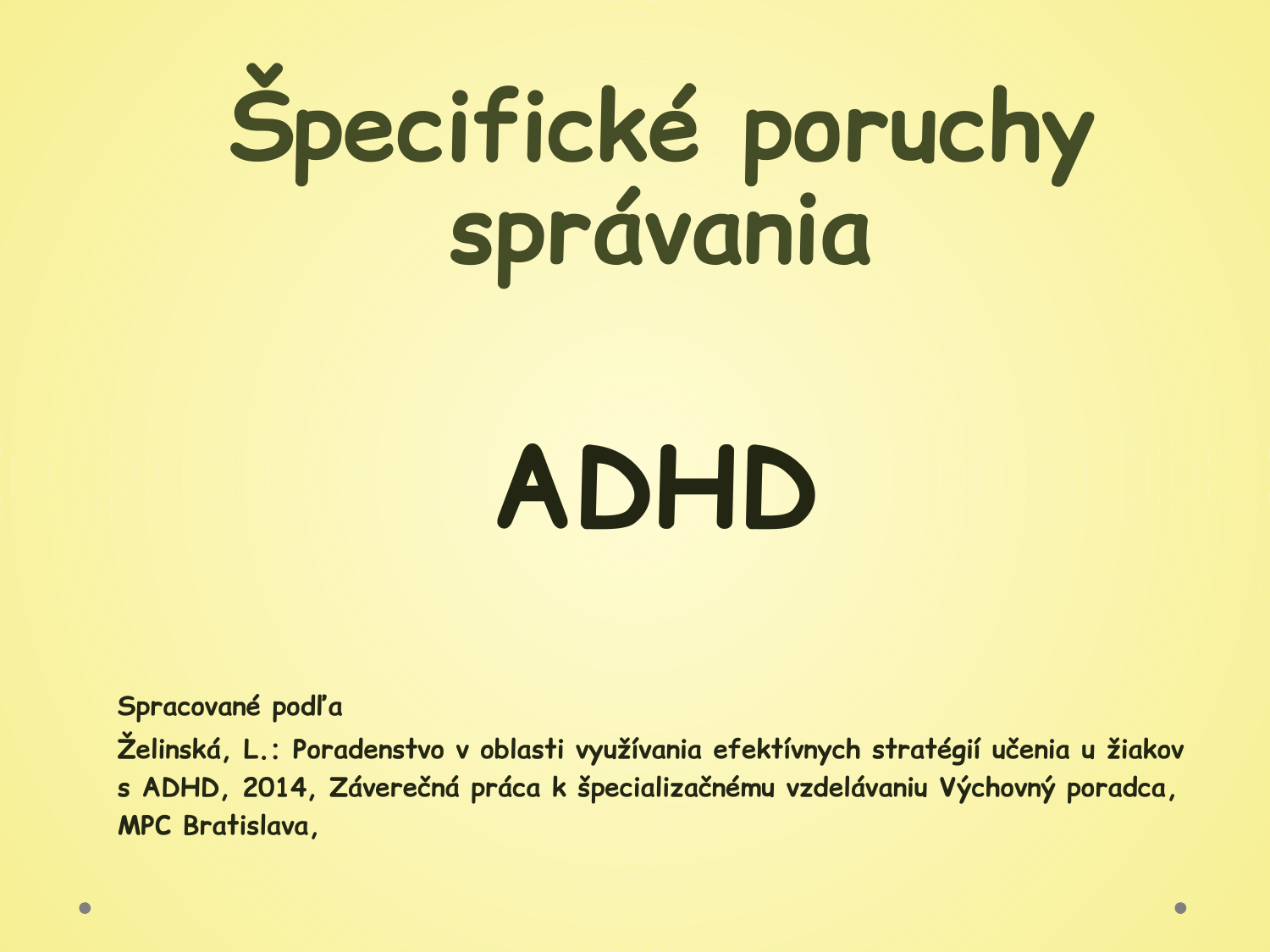

# Špecifické poruchy správania

ADHD

Spracované podľa
Želinská, L.: Poradenstvo v oblasti využívania efektívnych stratégií učenia u žiakov s ADHD, 2014, Záverečná práca k špecializačnému vzdelávaniu Výchovný poradca, MPC Bratislava,